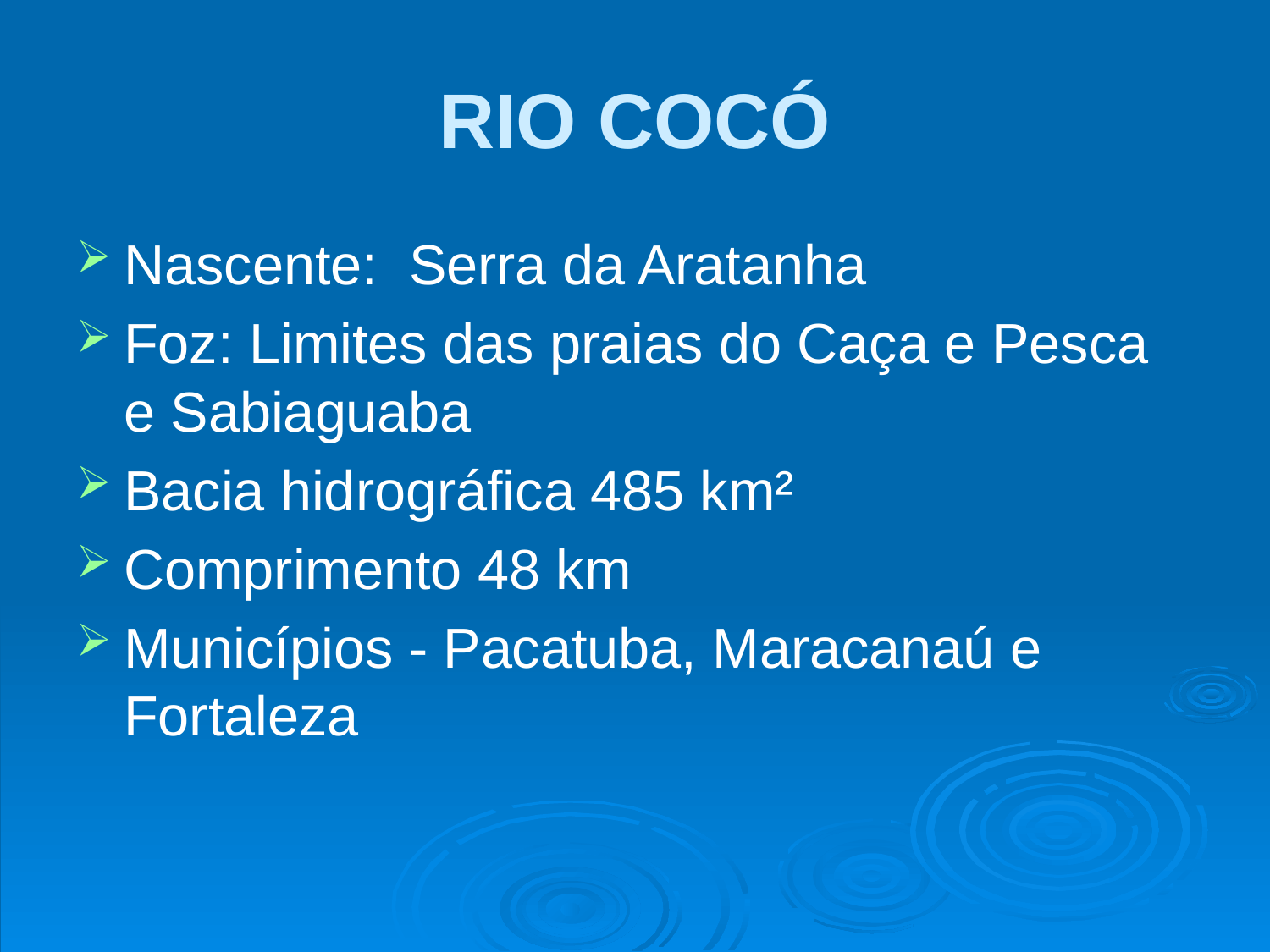

# RIO COCÓ
Nascente:  Serra da Aratanha
Foz: Limites das praias do Caça e Pesca e Sabiaguaba
Bacia hidrográfica 485 km²
Comprimento 48 km
Municípios - Pacatuba, Maracanaú e Fortaleza